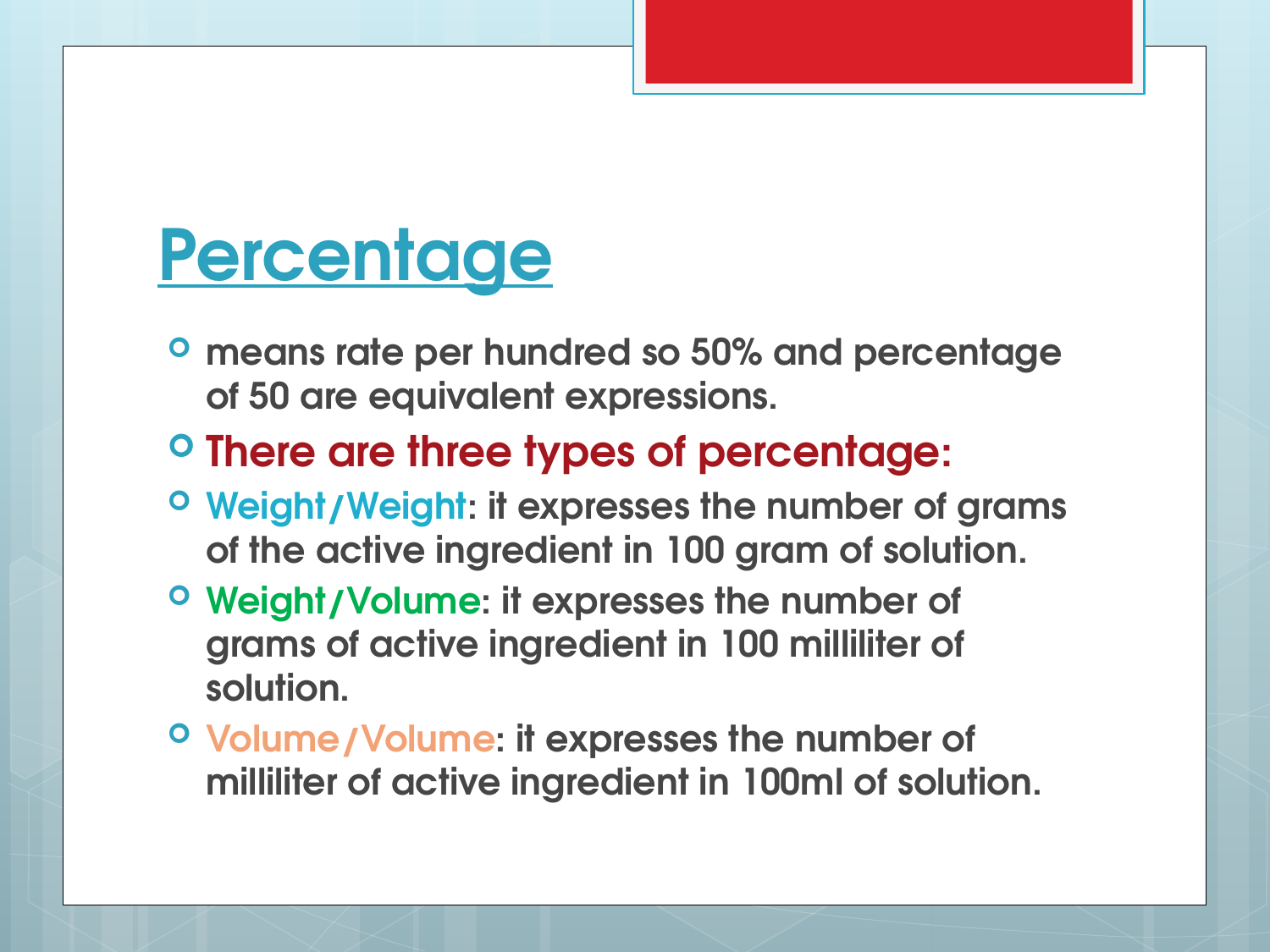

# Percentage
means rate per hundred so 50% and percentage of 50 are equivalent expressions.
There are three types of percentage:
Weight/Weight: it expresses the number of grams of the active ingredient in 100 gram of solution.
Weight/Volume: it expresses the number of grams of active ingredient in 100 milliliter of solution.
Volume/Volume: it expresses the number of milliliter of active ingredient in 100ml of solution.